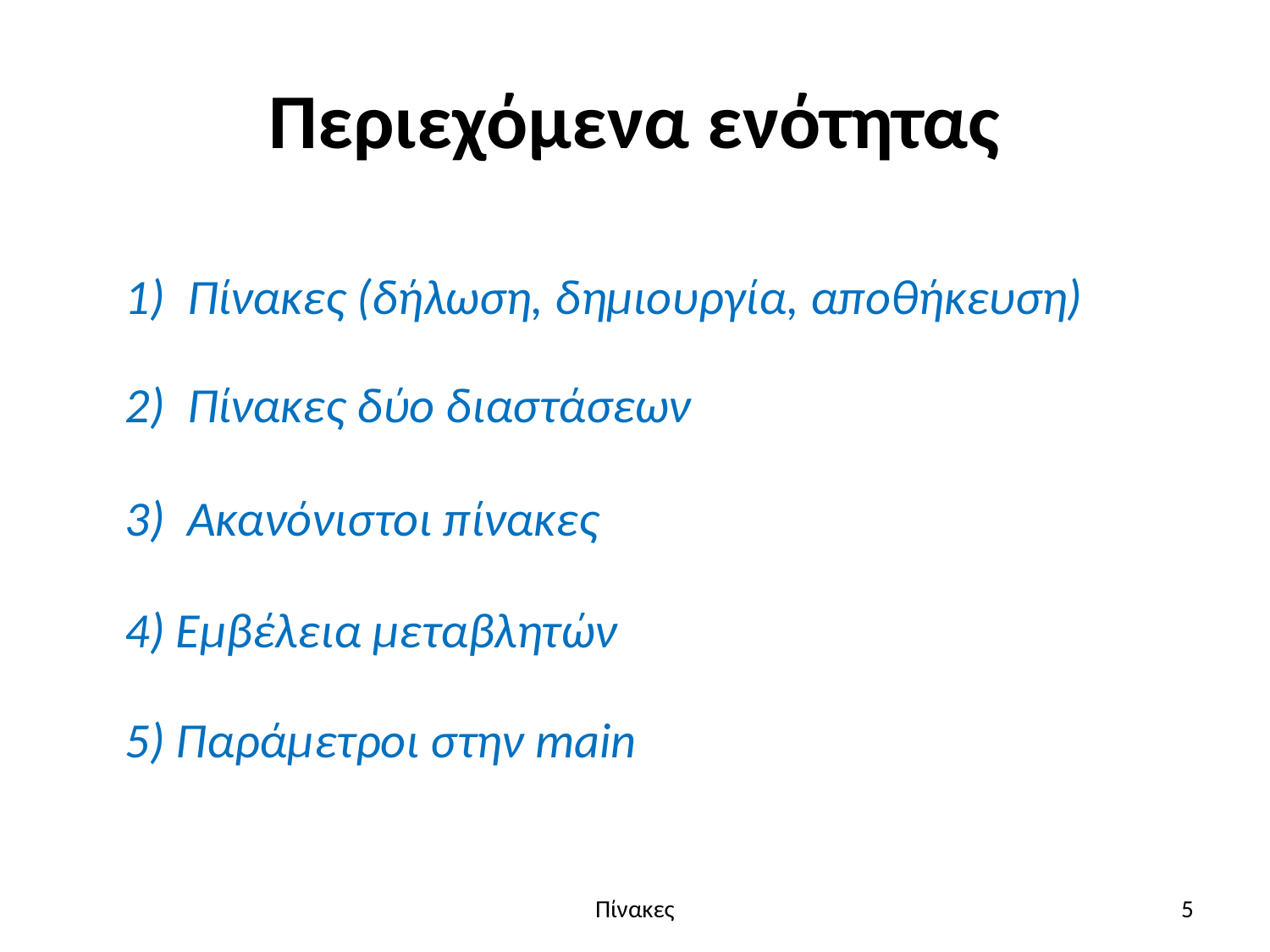

# Περιεχόμενα ενότητας
1)  Πίνακες (δήλωση, δημιουργία, αποθήκευση)
2)  Πίνακες δύο διαστάσεων
3)  Ακανόνιστοι πίνακες
4) Εμβέλεια μεταβλητών
5) Παράμετροι στην main
Πίνακες
5